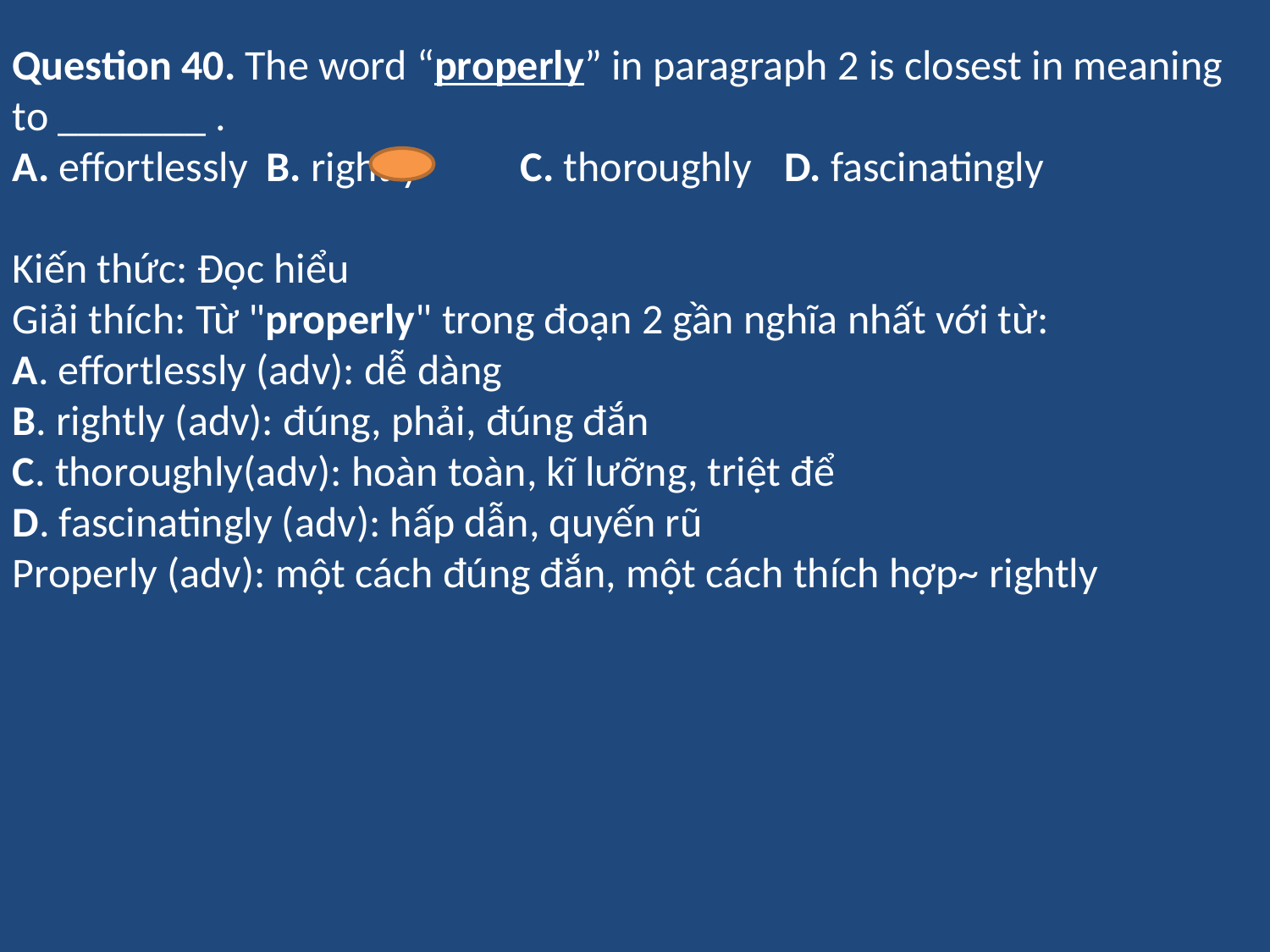

Question 40. The word “properly” in paragraph 2 is closest in meaning to _______ .
A. effortlessly	B. rightly	C. thoroughly	 D. fascinatingly

Kiến thức: Đọc hiểu
Giải thích: Từ "properly" trong đoạn 2 gần nghĩa nhất với từ:
A. effortlessly (adv): dễ dàng
B. rightly (adv): đúng, phải, đúng đắn
C. thoroughly(adv): hoàn toàn, kĩ lưỡng, triệt để
D. fascinatingly (adv): hấp dẫn, quyến rũ
Properly (adv): một cách đúng đắn, một cách thích hợp~ rightly